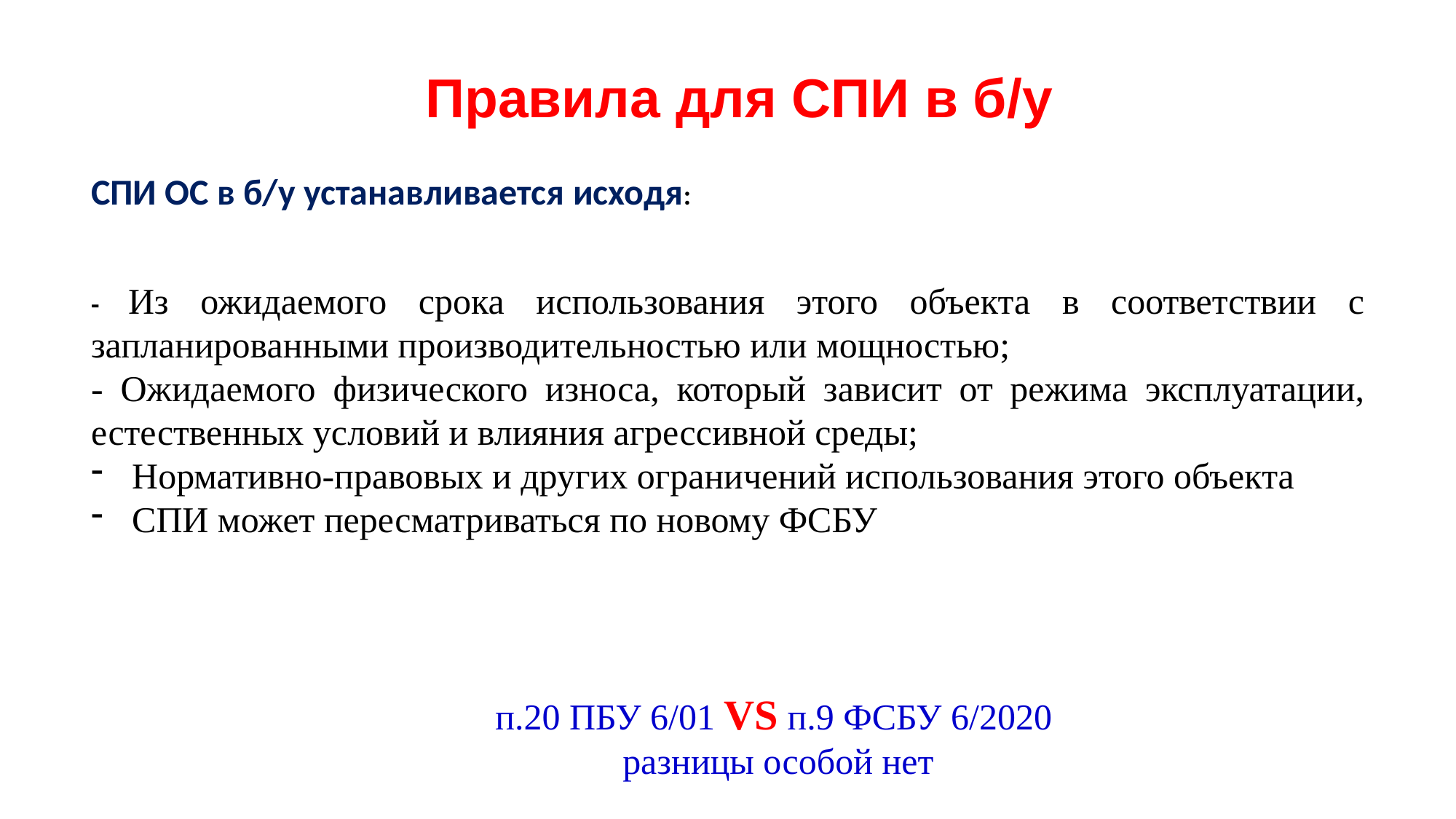

Правила для СПИ в б/у

СПИ ОС в б/у устанавливается исходя:

- Из ожидаемого срока использования этого объекта в соответствии с запланированными производительностью или мощностью;
- Ожидаемого физического износа, который зависит от режима эксплуатации, естественных условий и влияния агрессивной среды;
Нормативно-правовых и других ограничений использования этого объекта
СПИ может пересматриваться по новому ФСБУ
п.20 ПБУ 6/01 VS п.9 ФСБУ 6/2020
 разницы особой нет